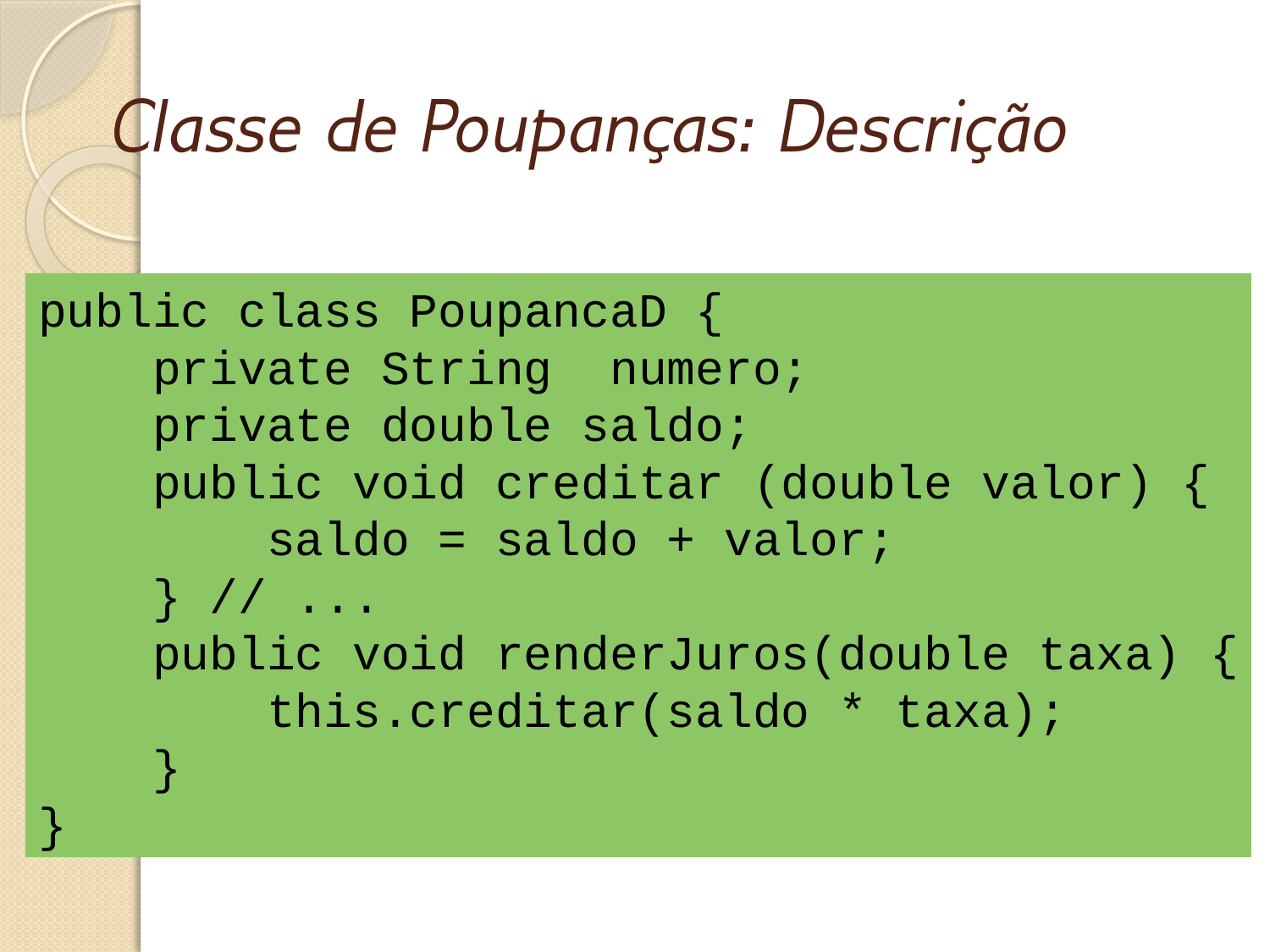

# Classe de Poupanças: Descrição
public class PoupancaD {
    private String  numero;
    private double saldo;
    public void creditar (double valor) {
        saldo = saldo + valor;
    } // ...
    public void renderJuros(double taxa) {
        this.creditar(saldo * taxa);
    }
}